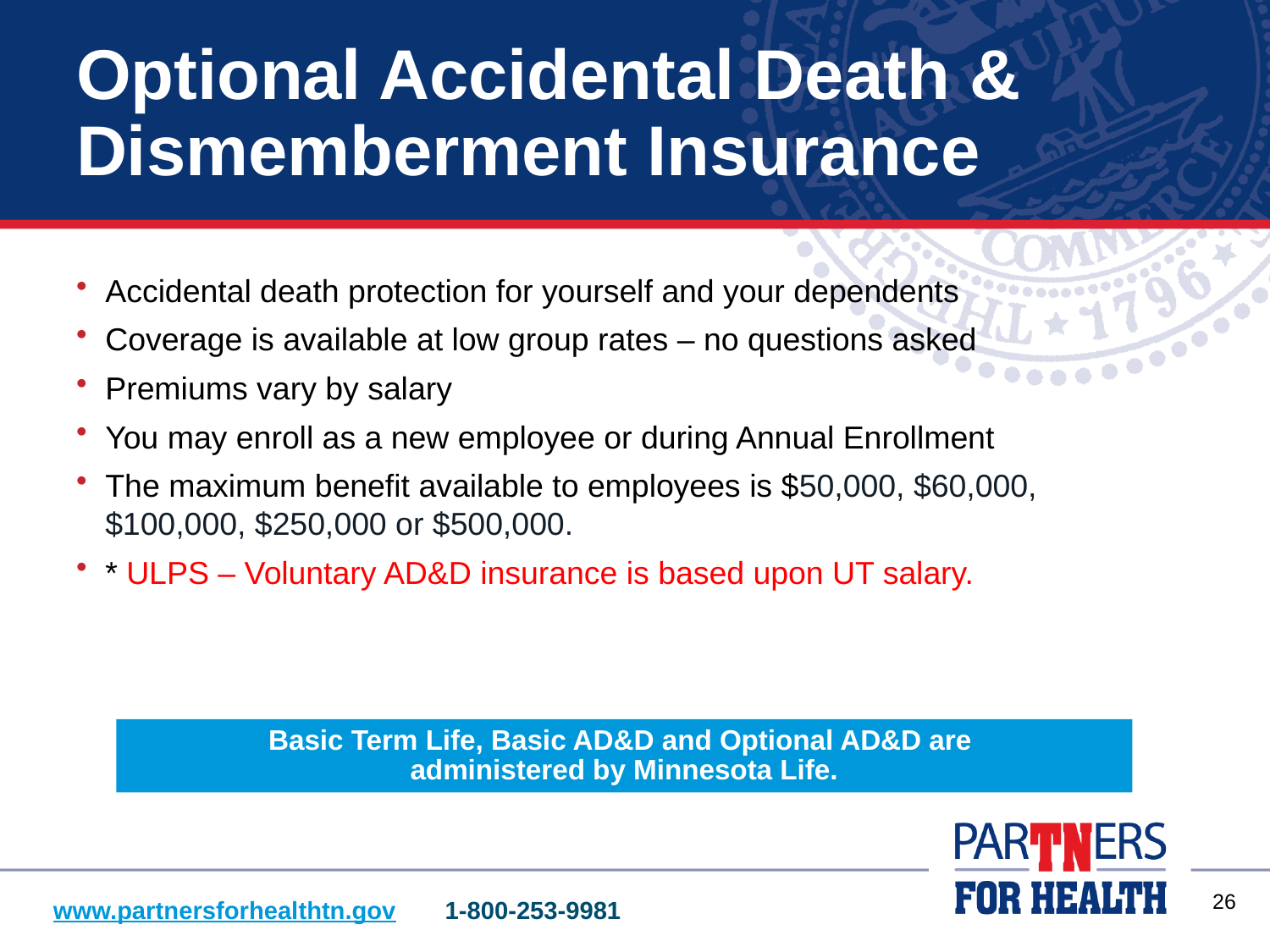

# Optional Accidental Death & Dismemberment Insurance
Accidental death protection for yourself and your dependents
Coverage is available at low group rates – no questions asked
Premiums vary by salary
You may enroll as a new employee or during Annual Enrollment
The maximum benefit available to employees is $50,000, $60,000, $100,000, $250,000 or $500,000.
* ULPS – Voluntary AD&D insurance is based upon UT salary.

Basic Term Life, Basic AD&D and Optional AD&D are
administered by Minnesota Life.
26
www.partnersforhealthtn.gov       1-800-253-9981